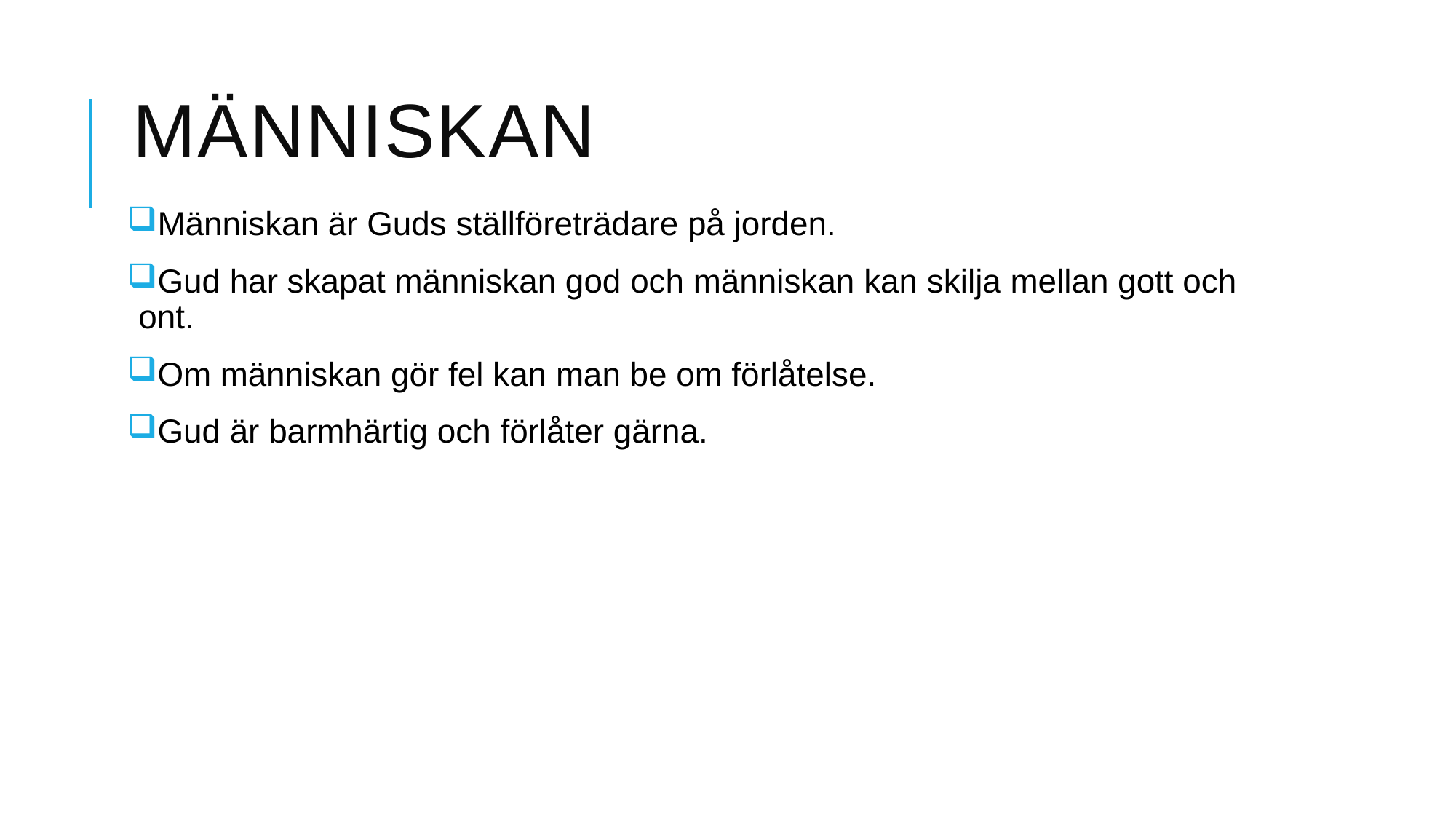

# människan
Människan är Guds ställföreträdare på jorden.
Gud har skapat människan god och människan kan skilja mellan gott och ont.
Om människan gör fel kan man be om förlåtelse.
Gud är barmhärtig och förlåter gärna.